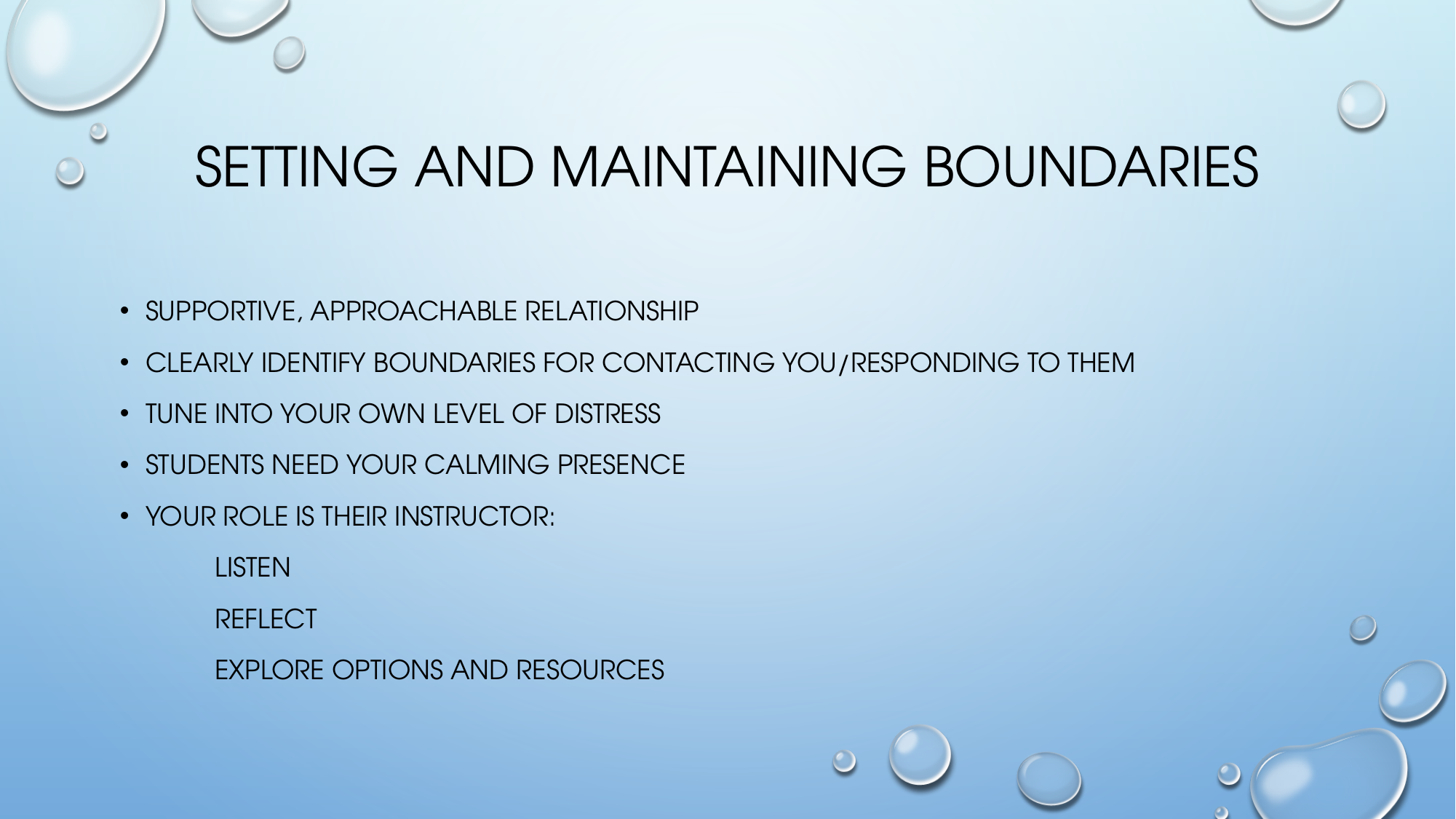

# Setting and maintaining boundaries
Supportive, approachable relationship
Clearly identify boundaries for contacting you/responding to them
Tune into your own level of distress
Students need your calming presence
Your role is their instructor:
	listen
	reflect
	explore options and resources